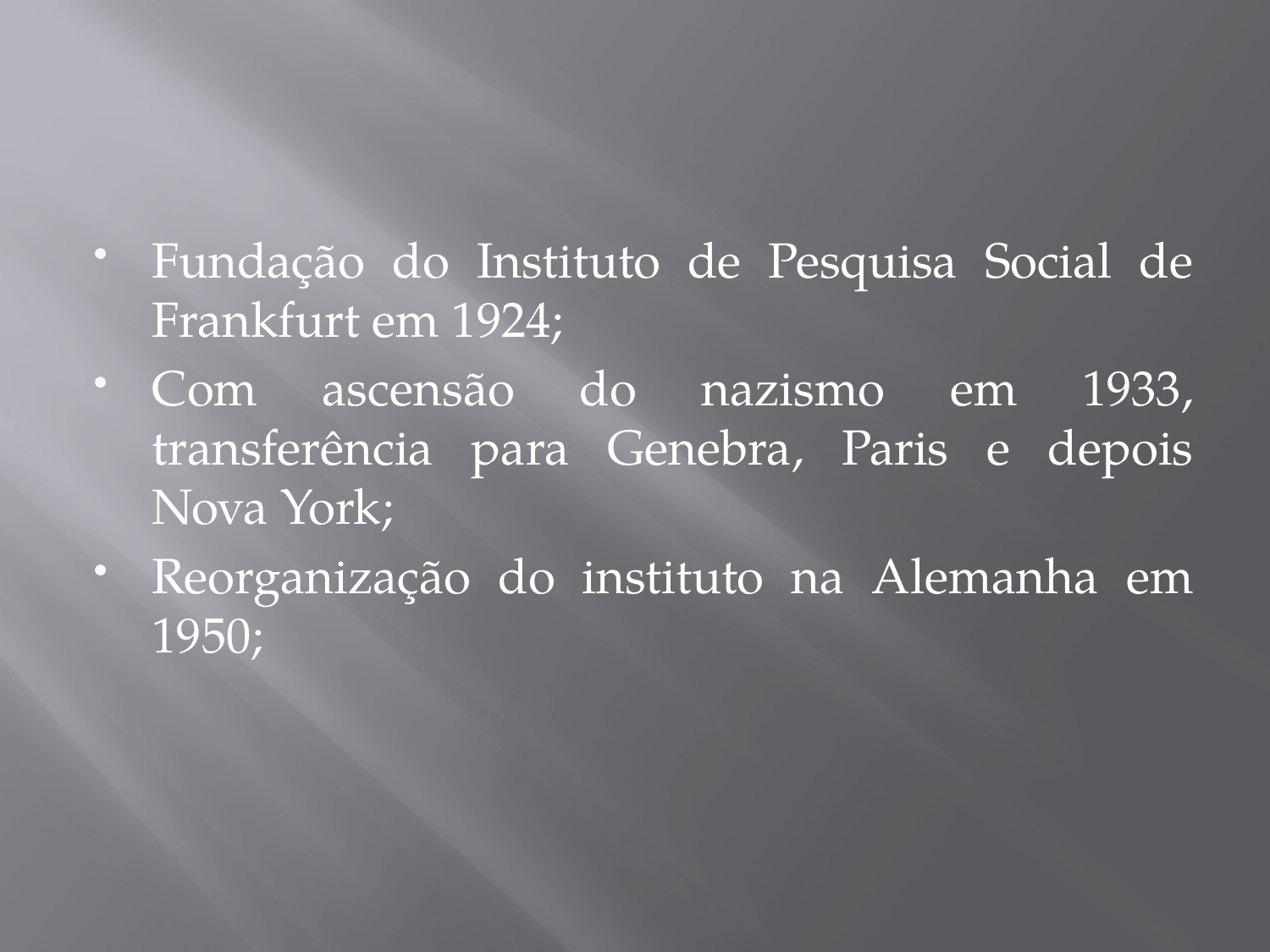

#
Fundação do Instituto de Pesquisa Social de Frankfurt em 1924;
Com ascensão do nazismo em 1933, transferência para Genebra, Paris e depois Nova York;
Reorganização do instituto na Alemanha em 1950;